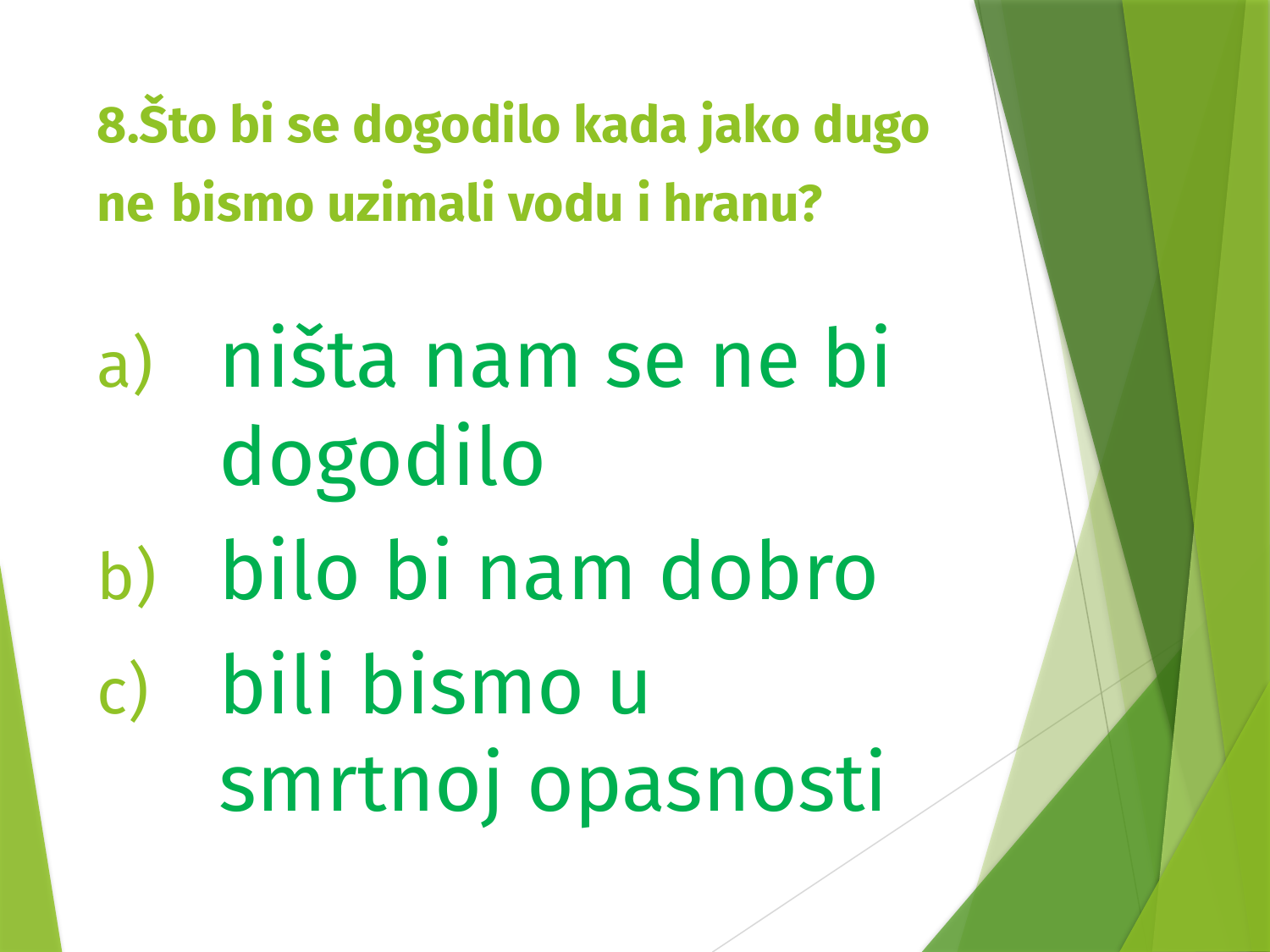

# 8.Što bi se dogodilo kada jako dugo ne bismo uzimali vodu i hranu?
ništa nam se ne bi dogodilo
bilo bi nam dobro
bili bismo u smrtnoj opasnosti